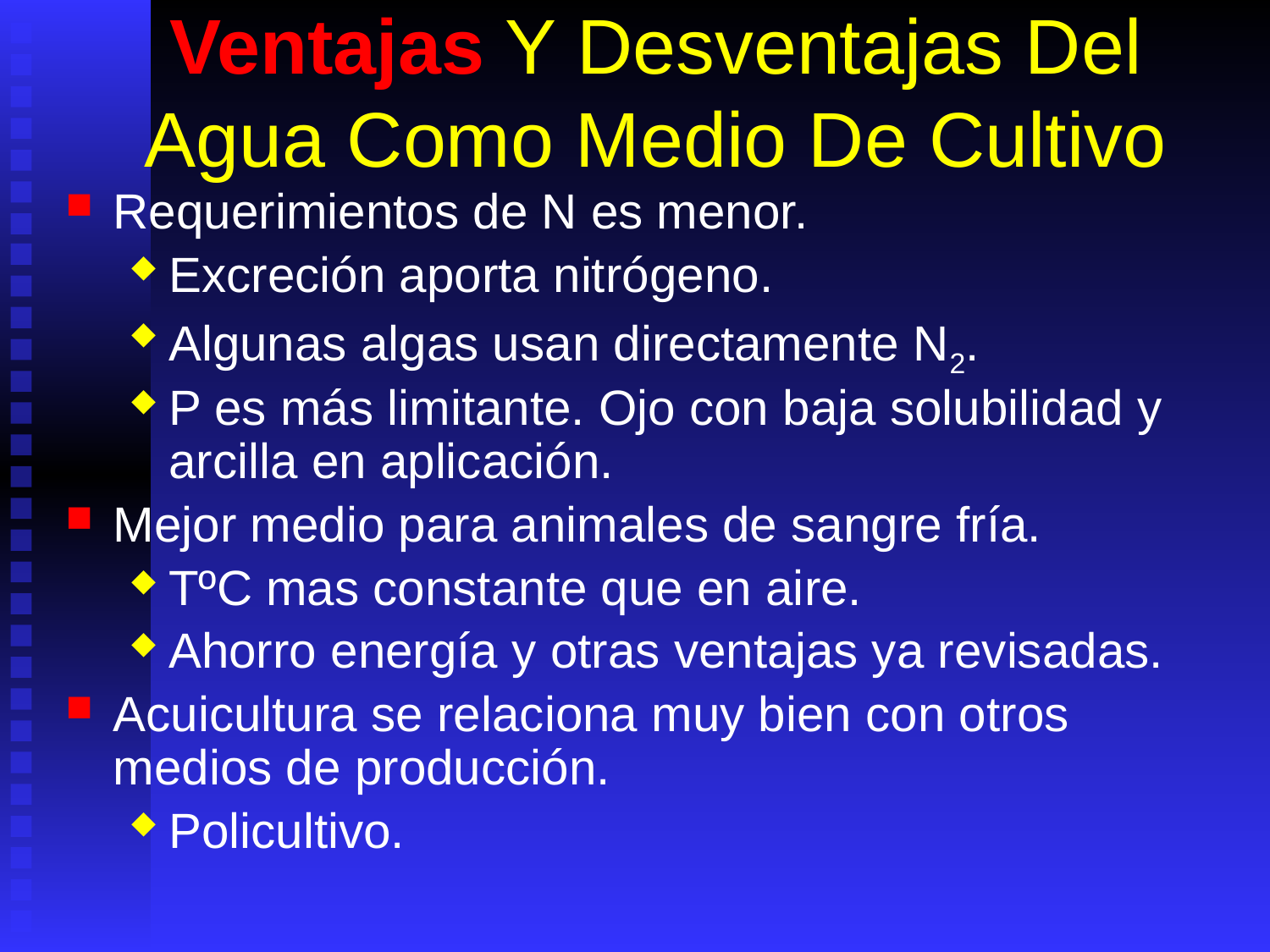

# Ventajas Y Desventajas Del Agua Como Medio De Cultivo
Requerimientos de N es menor.
Excreción aporta nitrógeno.
Algunas algas usan directamente N2.
P es más limitante. Ojo con baja solubilidad y arcilla en aplicación.
Mejor medio para animales de sangre fría.
TºC mas constante que en aire.
Ahorro energía y otras ventajas ya revisadas.
Acuicultura se relaciona muy bien con otros medios de producción.
Policultivo.